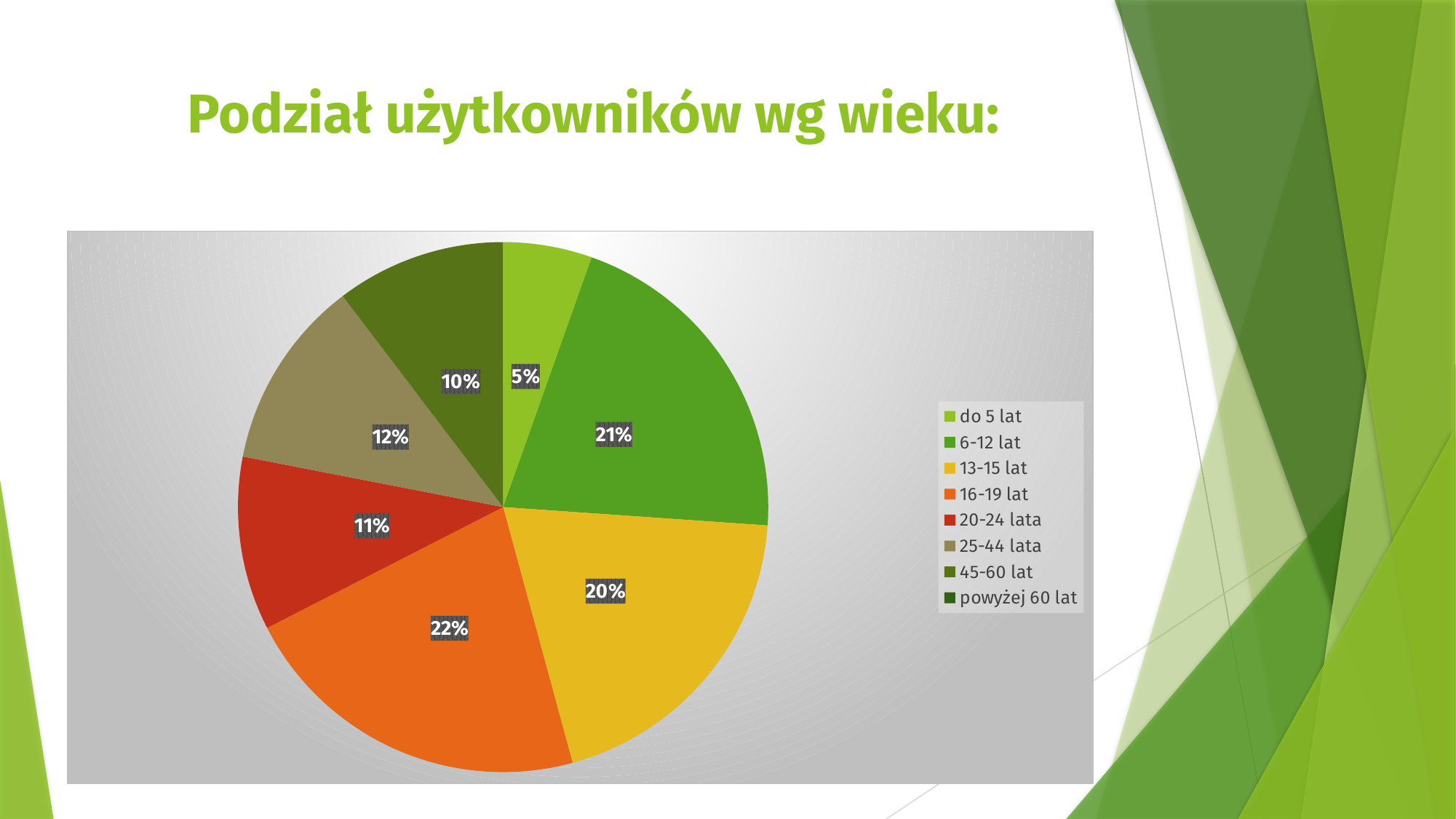

# Podział użytkowników wg wieku:

### Chart

| Category | liczba |
|---|---|
| do 5 lat | 43.0 |
| 6-12 lat | 164.0 |
| 13-15 lat | 156.0 |
| 16-19 lat | 172.0 |
| 20-24 lata | 84.0 |
| 25-44 lata | 92.0 |
| 45-60 lat | 82.0 |
| powyżej 60 lat | None |